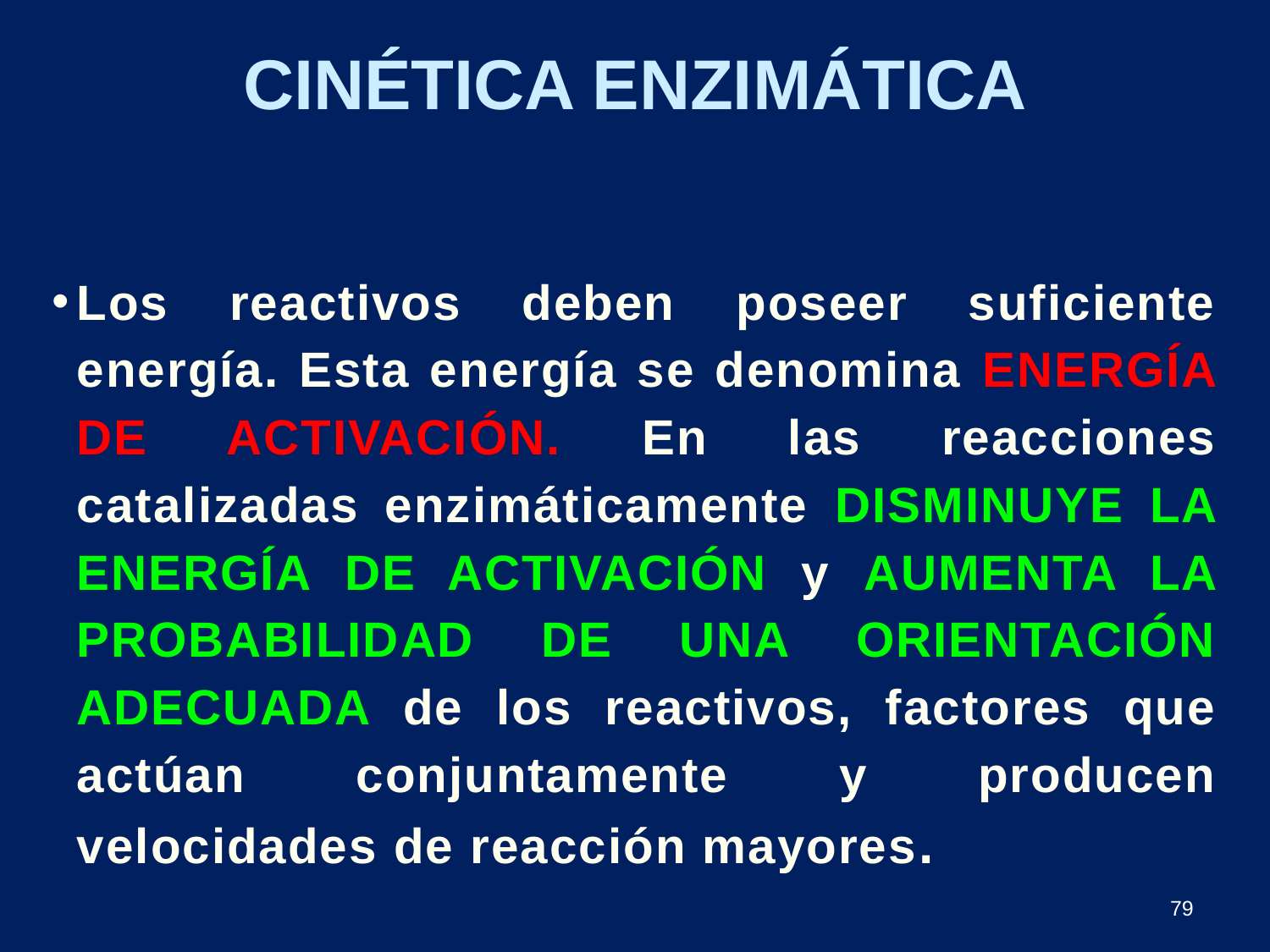

# Cinética enzimática
Los reactivos deben poseer suficiente energía. Esta energía se denomina ENERGÍA DE ACTIVACIÓN. En las reacciones catalizadas enzimáticamente disminuye la energía de activación y aumenta la probabilidad de una orientación adecuada de los reactivos, factores que actúan conjuntamente y producen velocidades de reacción mayores.

79